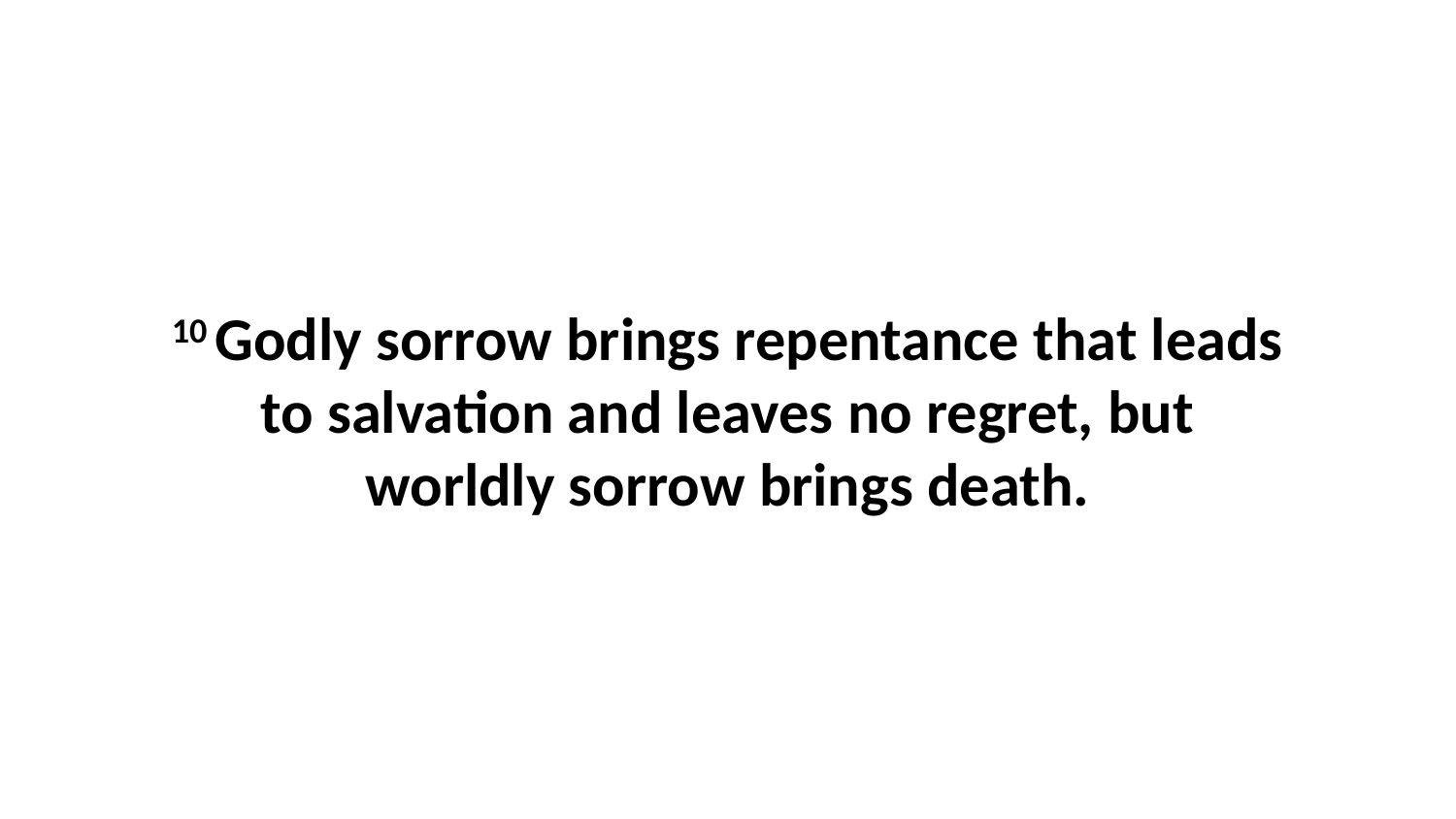

10 Godly sorrow brings repentance that leads to salvation and leaves no regret, but worldly sorrow brings death.